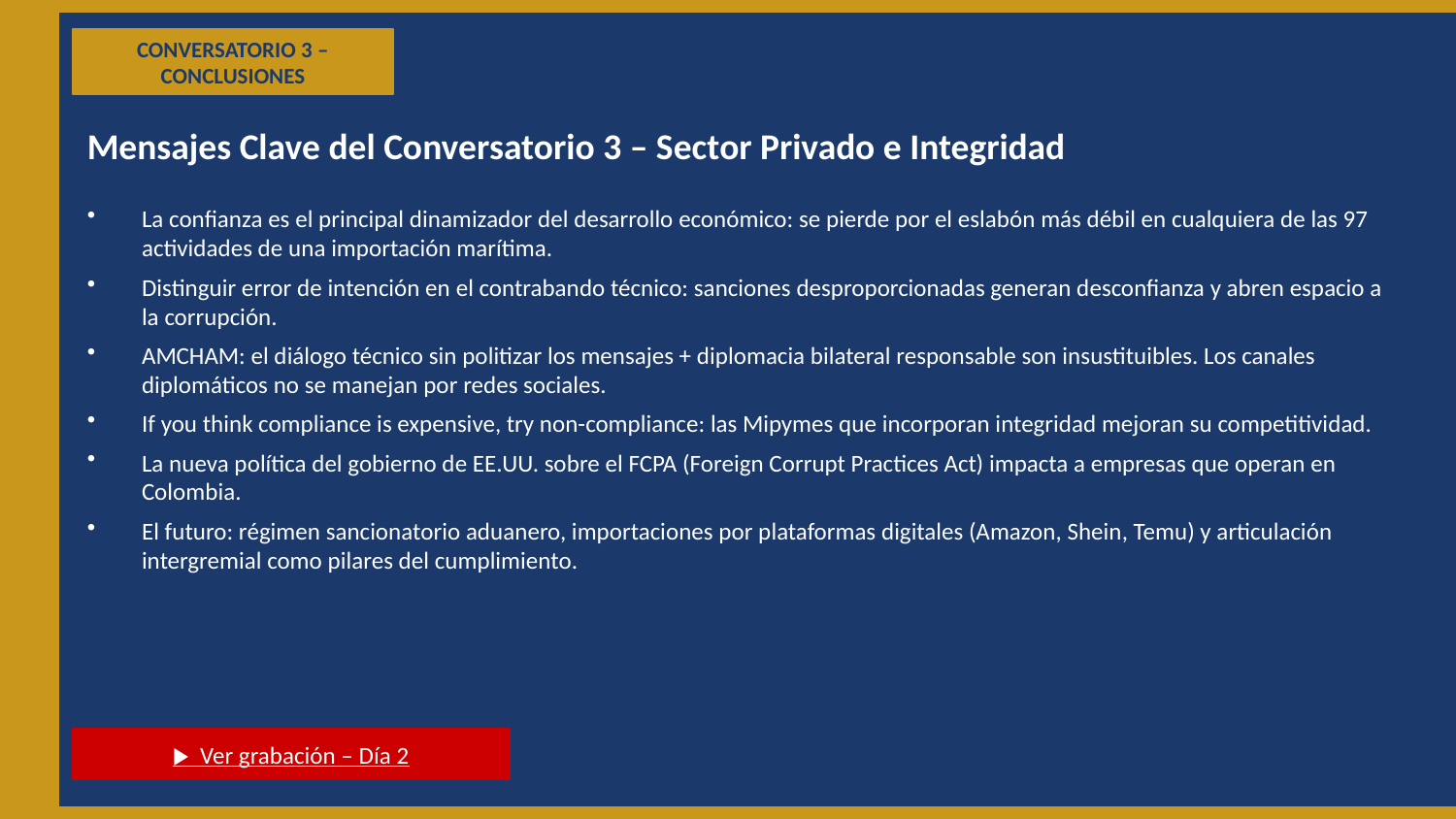

CONVERSATORIO 3 – CONCLUSIONES
Mensajes Clave del Conversatorio 3 – Sector Privado e Integridad
La confianza es el principal dinamizador del desarrollo económico: se pierde por el eslabón más débil en cualquiera de las 97 actividades de una importación marítima.
Distinguir error de intención en el contrabando técnico: sanciones desproporcionadas generan desconfianza y abren espacio a la corrupción.
AMCHAM: el diálogo técnico sin politizar los mensajes + diplomacia bilateral responsable son insustituibles. Los canales diplomáticos no se manejan por redes sociales.
If you think compliance is expensive, try non-compliance: las Mipymes que incorporan integridad mejoran su competitividad.
La nueva política del gobierno de EE.UU. sobre el FCPA (Foreign Corrupt Practices Act) impacta a empresas que operan en Colombia.
El futuro: régimen sancionatorio aduanero, importaciones por plataformas digitales (Amazon, Shein, Temu) y articulación intergremial como pilares del cumplimiento.

▶  Ver grabación – Día 2